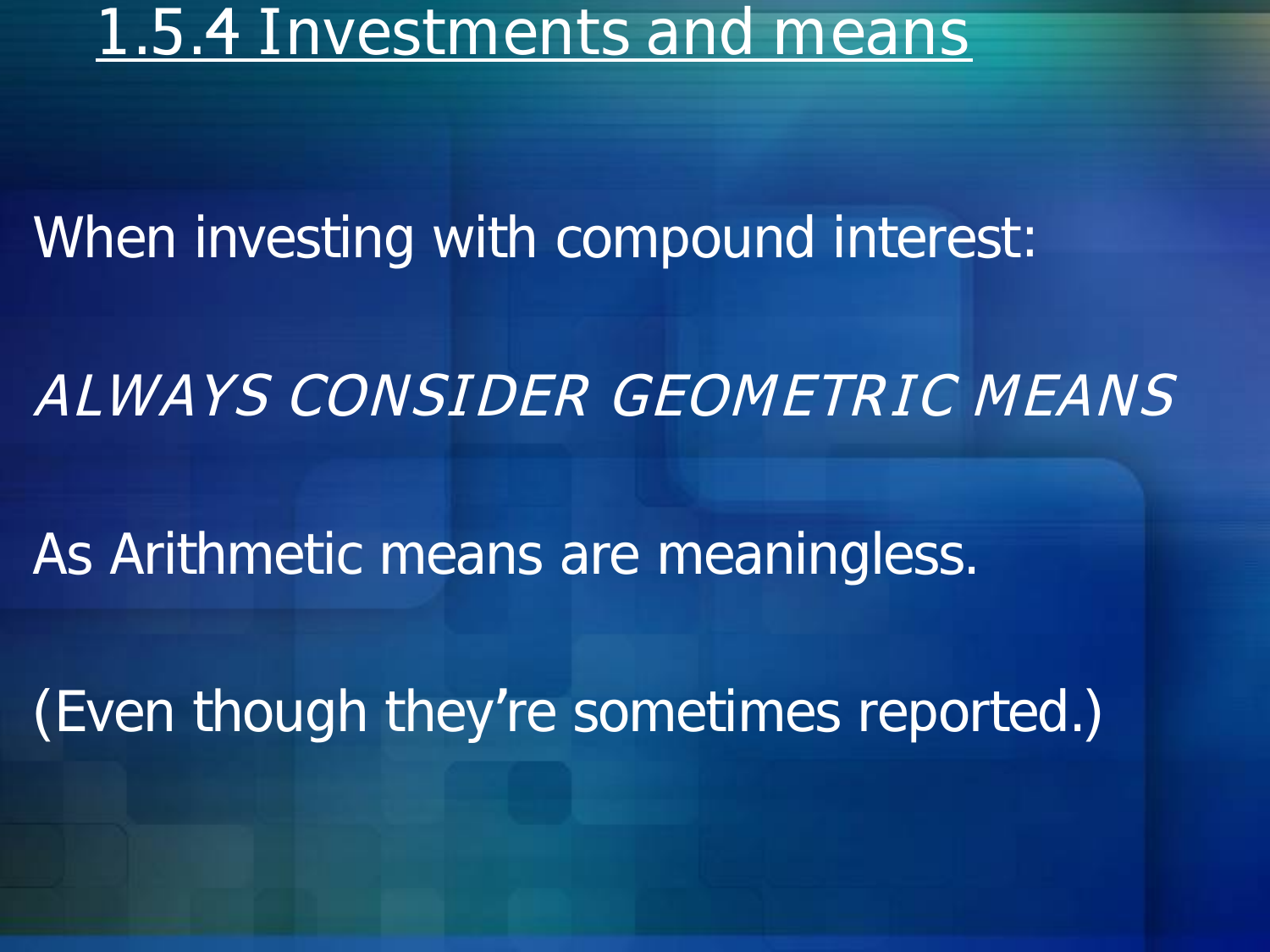

# 1.5.4 Investments and means

When investing with compound interest:

ALWAYS CONSIDER GEOMETRIC MEANS

As Arithmetic means are meaningless.

(Even though they’re sometimes reported.)